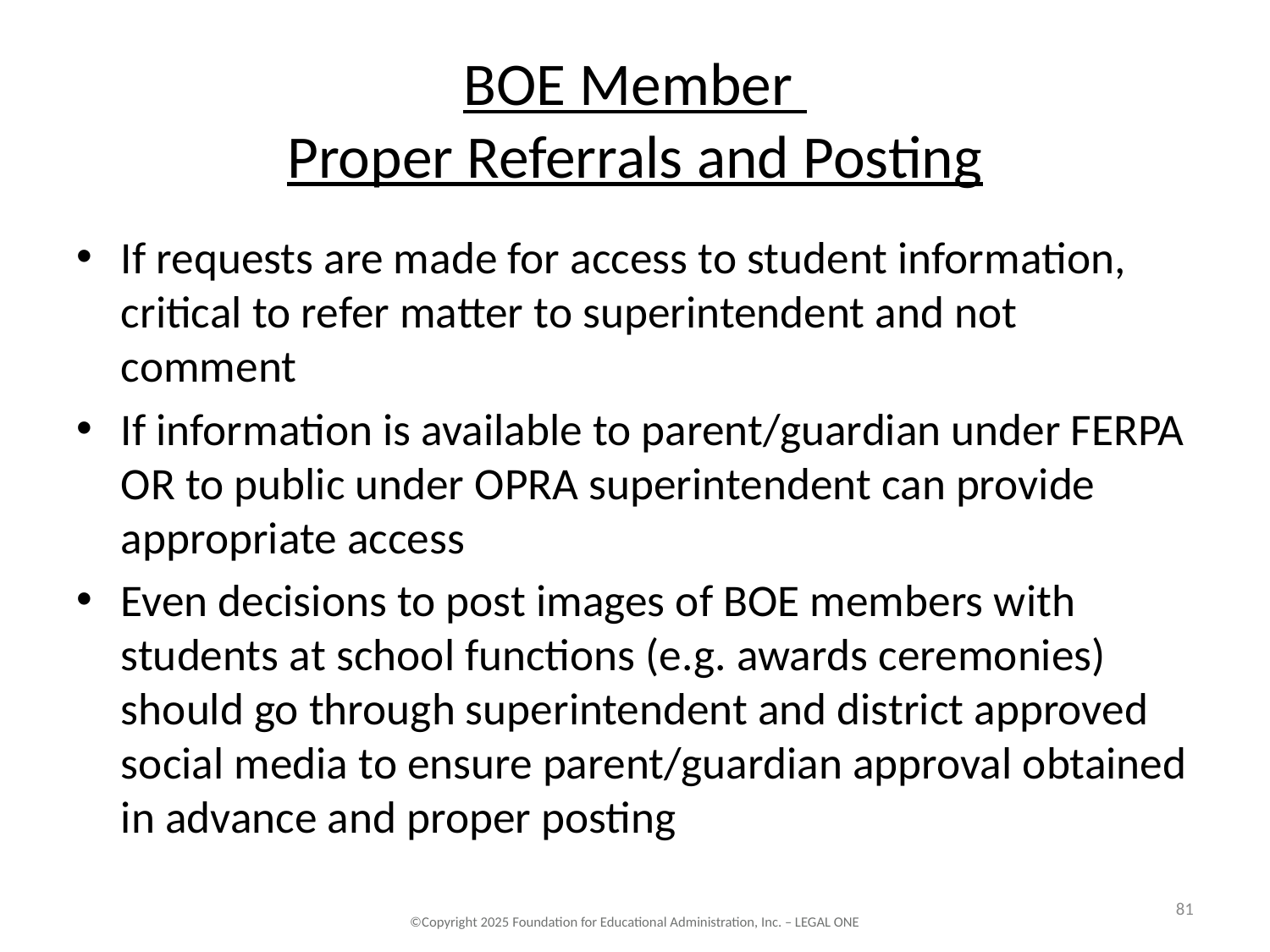

# BOE Member Proper Referrals and Posting
If requests are made for access to student information, critical to refer matter to superintendent and not comment
If information is available to parent/guardian under FERPA OR to public under OPRA superintendent can provide appropriate access
Even decisions to post images of BOE members with students at school functions (e.g. awards ceremonies) should go through superintendent and district approved social media to ensure parent/guardian approval obtained in advance and proper posting
81